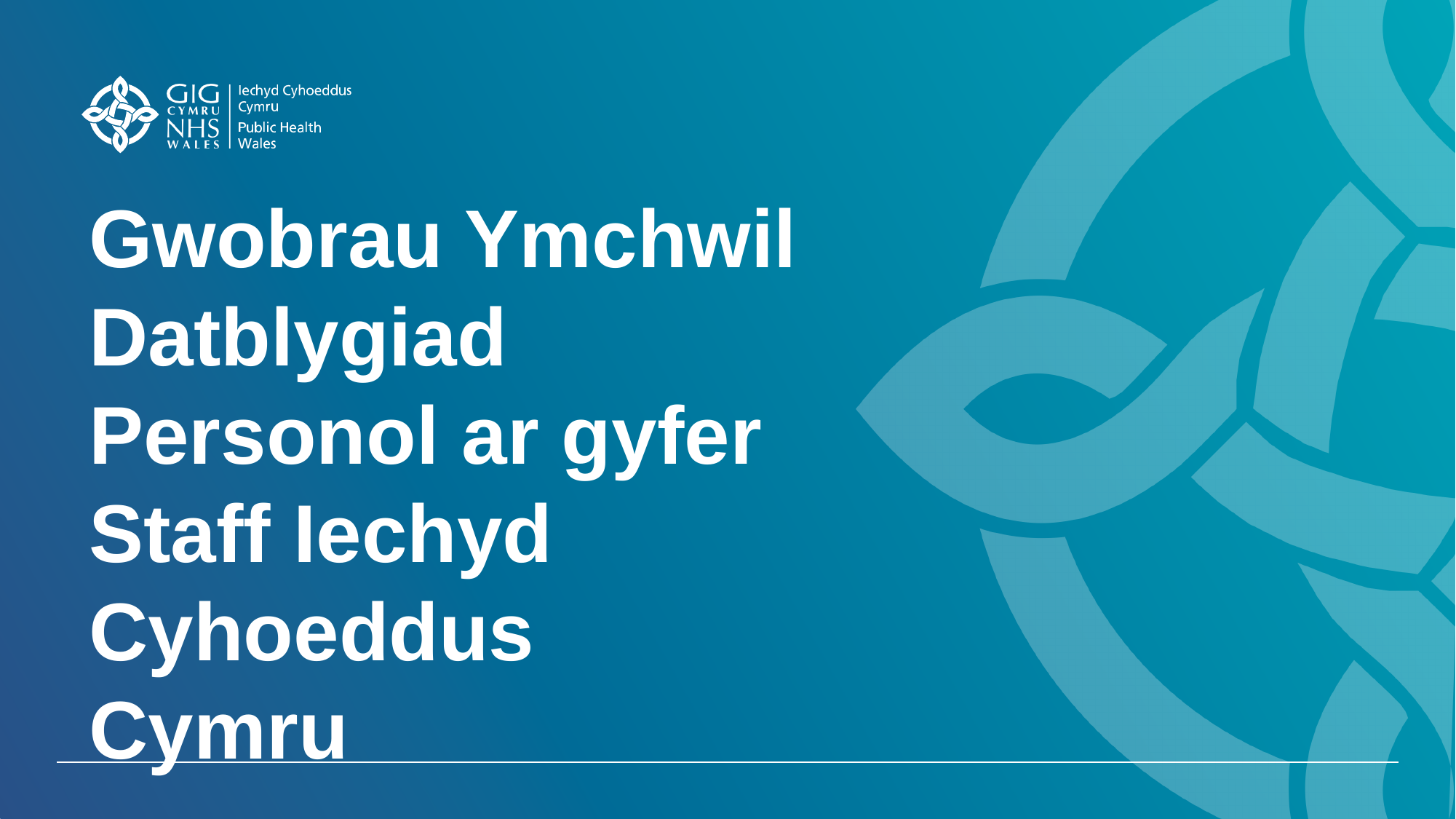

# Gwobrau Ymchwil Datblygiad Personol ar gyfer Staff Iechyd Cyhoeddus Cymru